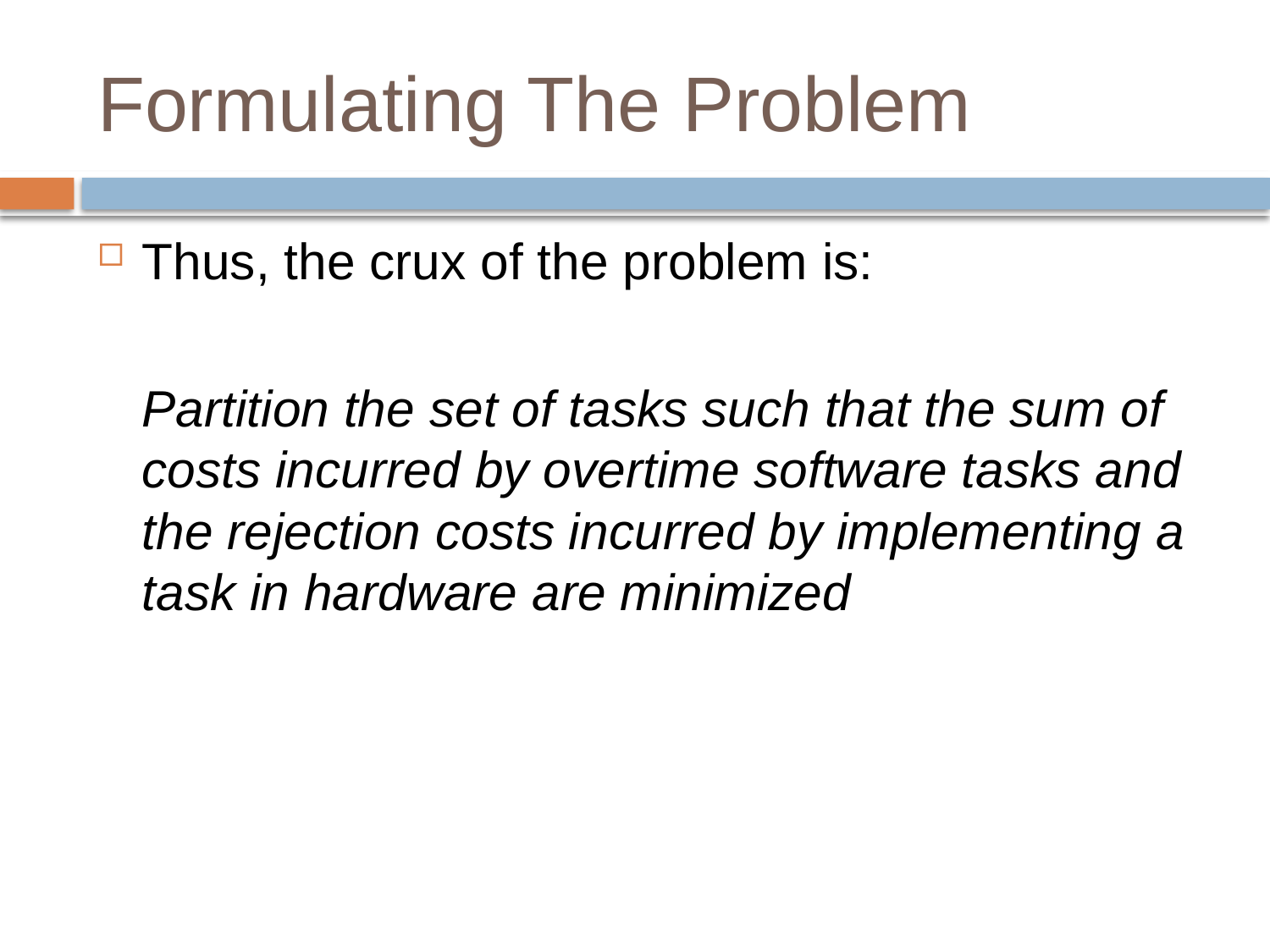

# Formulating The Problem
Thus, the crux of the problem is:

	Partition the set of tasks such that the sum of costs incurred by overtime software tasks and the rejection costs incurred by implementing a task in hardware are minimized